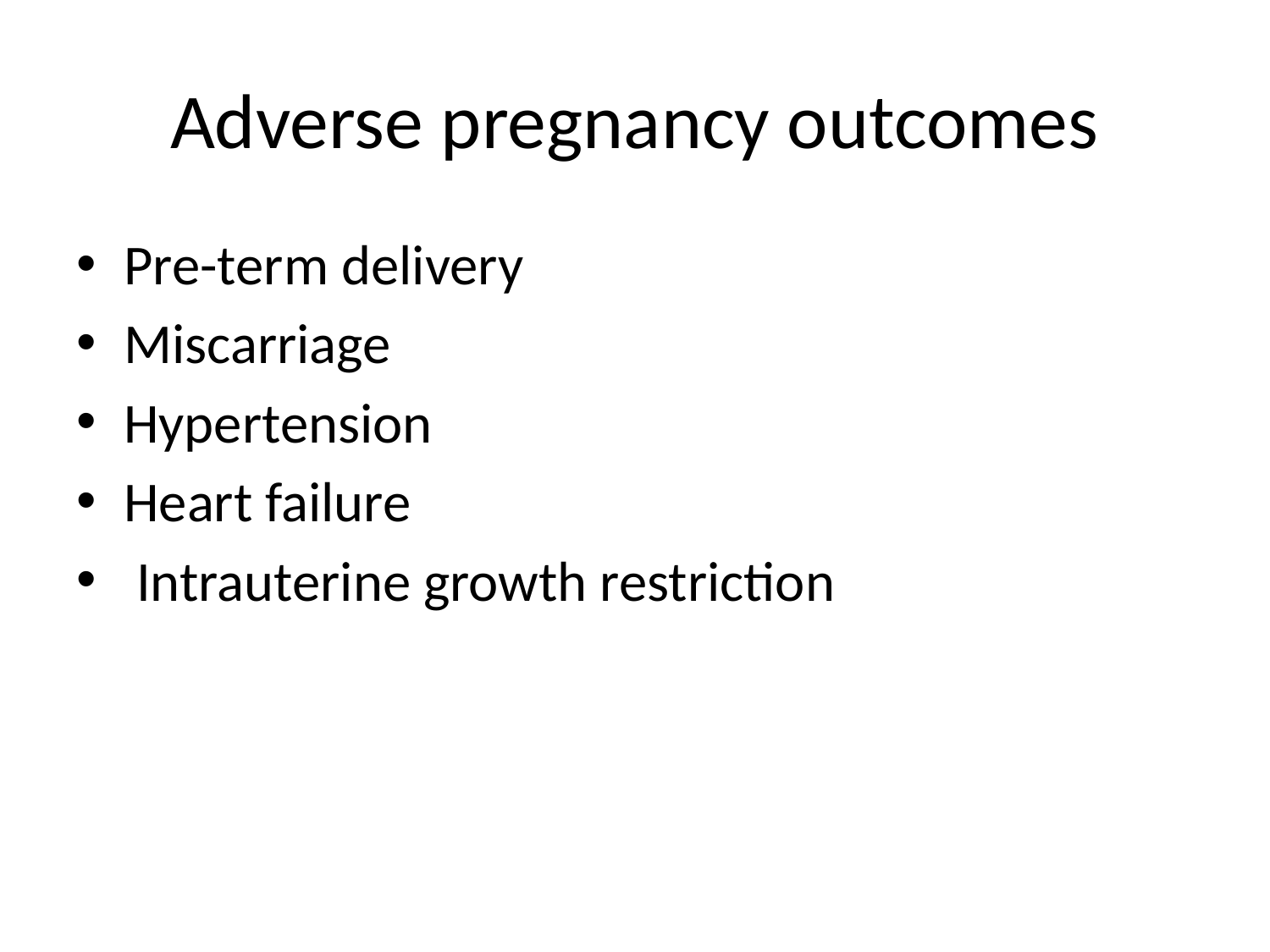

# Adverse pregnancy outcomes
Pre-term delivery
Miscarriage
Hypertension
Heart failure
 Intrauterine growth restriction